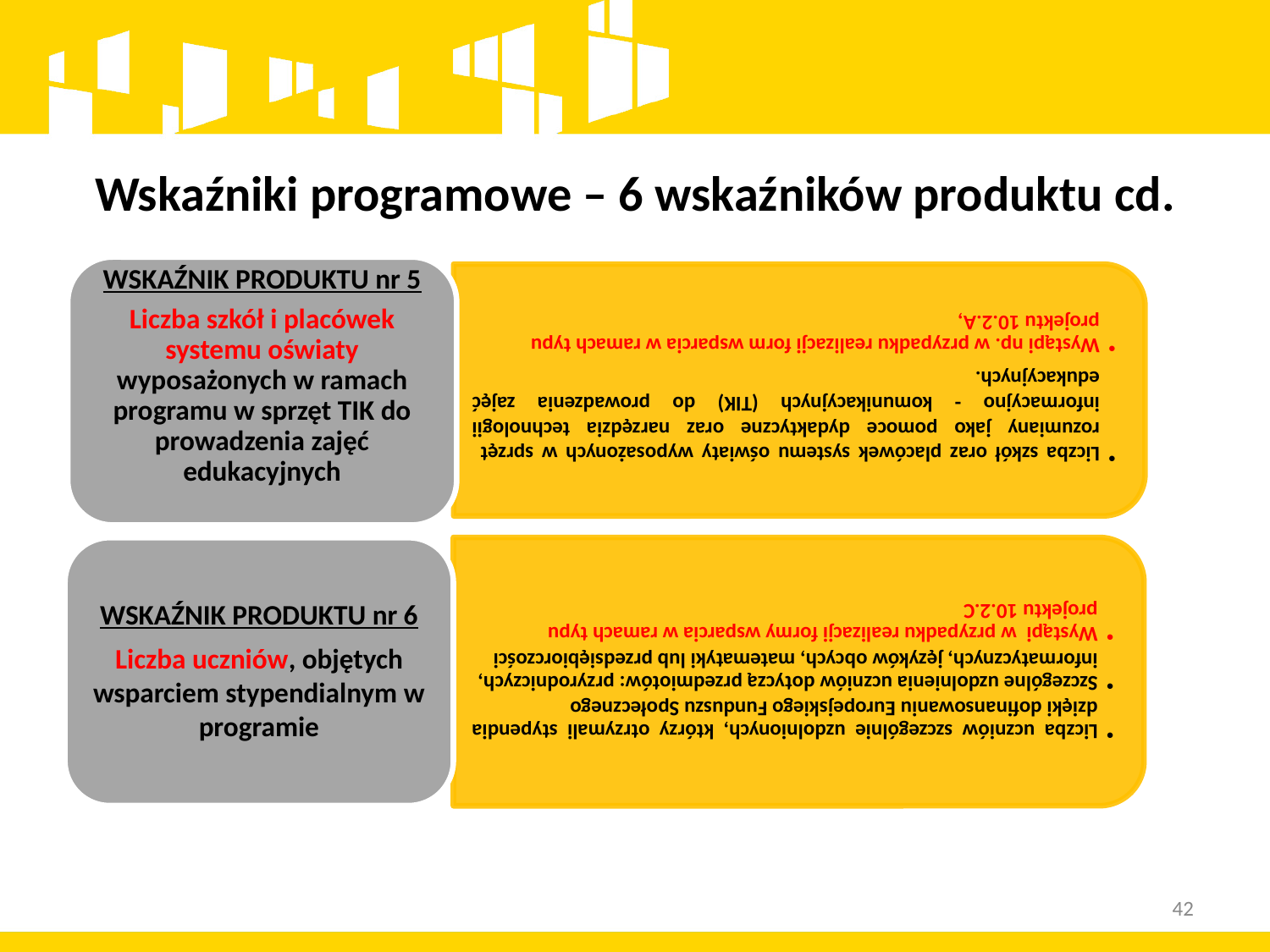

# Wskaźniki programowe – 6 wskaźników produktu cd.
Liczba szkół oraz placówek systemu oświaty wyposażonych w sprzęt  rozumiany jako pomoce dydaktyczne oraz narzędzia technologii informacyjno - komunikacyjnych (TIK) do prowadzenia zajęć edukacyjnych.
Wystąpi np. w przypadku realizacji form wsparcia w ramach typu projektu 10.2.A,
WSKAŹNIK PRODUKTU nr 5
Liczba szkół i placówek systemu oświaty wyposażonych w ramach programu w sprzęt TIK do prowadzenia zajęć edukacyjnych
Liczba uczniów szczególnie uzdolnionych, którzy otrzymali stypendia dzięki dofinansowaniu Europejskiego Funduszu Społecznego
Szczególne uzdolnienia uczniów dotyczą przedmiotów: przyrodniczych, informatycznych, języków obcych, matematyki lub przedsiębiorczości
Wystąpi  w przypadku realizacji formy wsparcia w ramach typu projektu 10.2.C
WSKAŹNIK PRODUKTU nr 6
Liczba uczniów, objętych wsparciem stypendialnym w programie
42